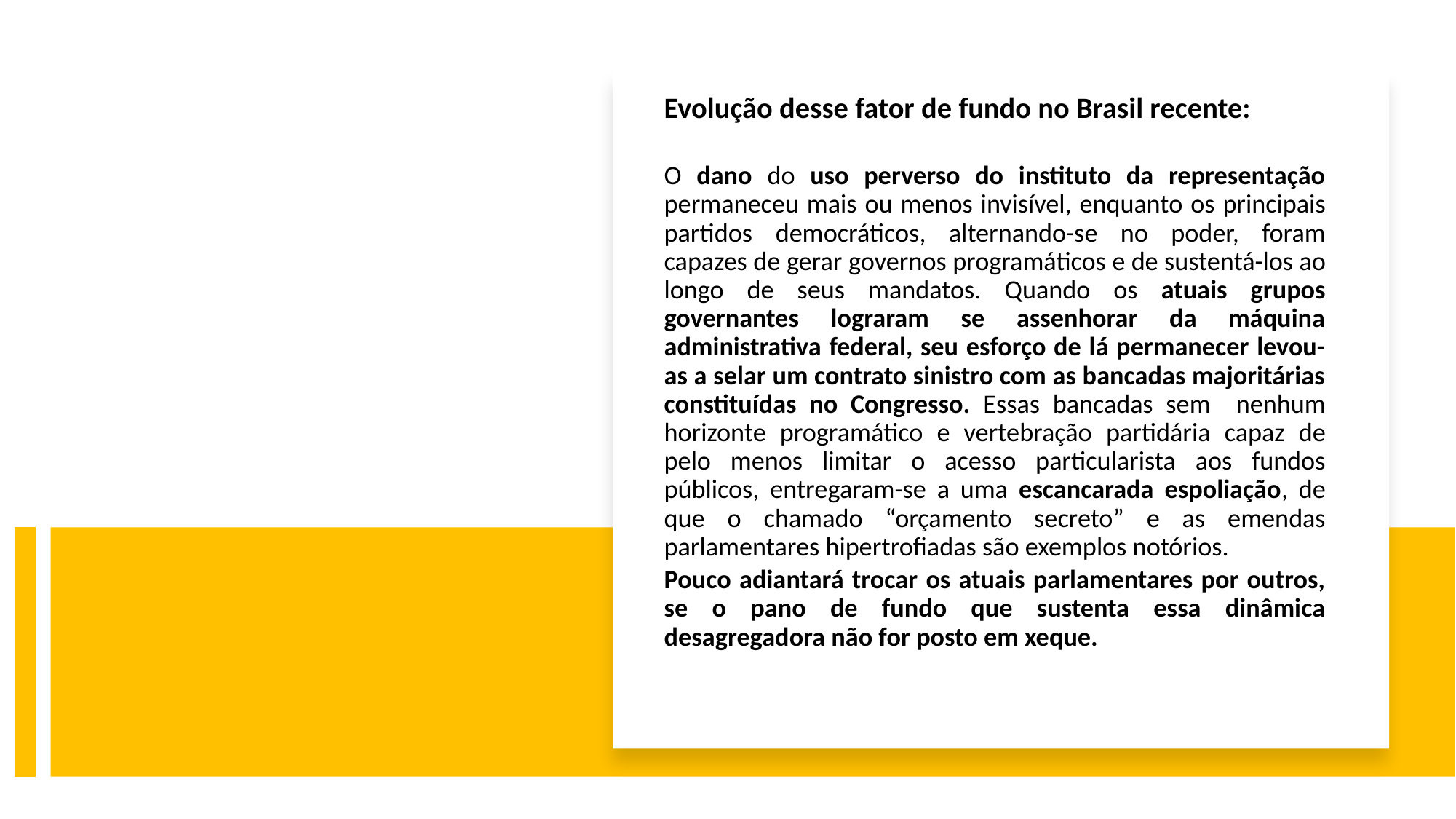

Evolução desse fator de fundo no Brasil recente:

O dano do uso perverso do instituto da representação permaneceu mais ou menos invisível, enquanto os principais partidos democráticos, alternando-se no poder, foram capazes de gerar governos programáticos e de sustentá-los ao longo de seus mandatos. Quando os atuais grupos governantes lograram se assenhorar da máquina administrativa federal, seu esforço de lá permanecer levou-as a selar um contrato sinistro com as bancadas majoritárias constituídas no Congresso. Essas bancadas sem  nenhum horizonte programático e vertebração partidária capaz de pelo menos limitar o acesso particularista aos fundos públicos, entregaram-se a uma escancarada espoliação, de que o chamado “orçamento secreto” e as emendas parlamentares hipertrofiadas são exemplos notórios.
Pouco adiantará trocar os atuais parlamentares por outros, se o pano de fundo que sustenta essa dinâmica desagregadora não for posto em xeque.